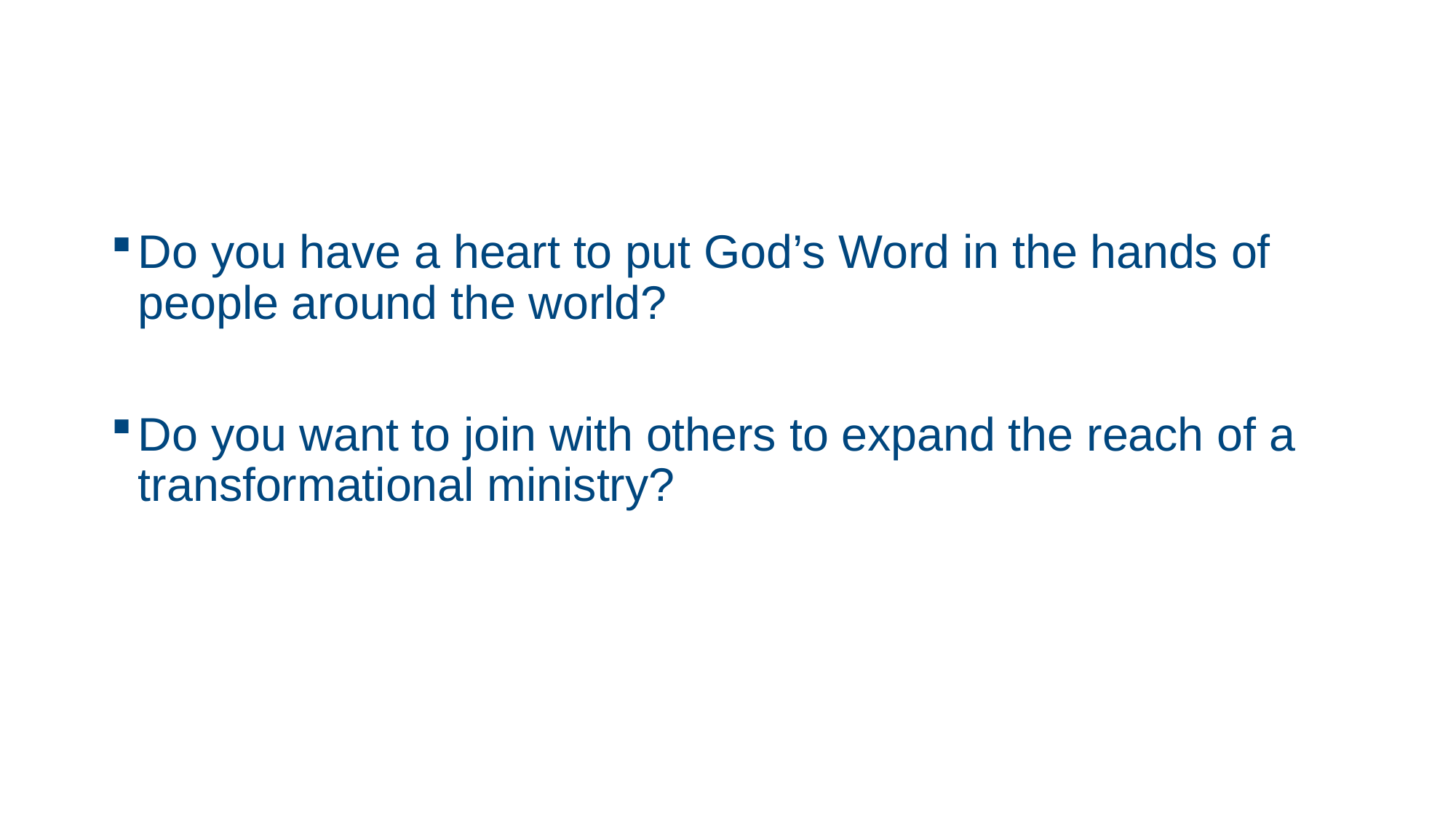

Do you have a heart to put God’s Word in the hands of people around the world?

Do you want to join with others to expand the reach of a transformational ministry?